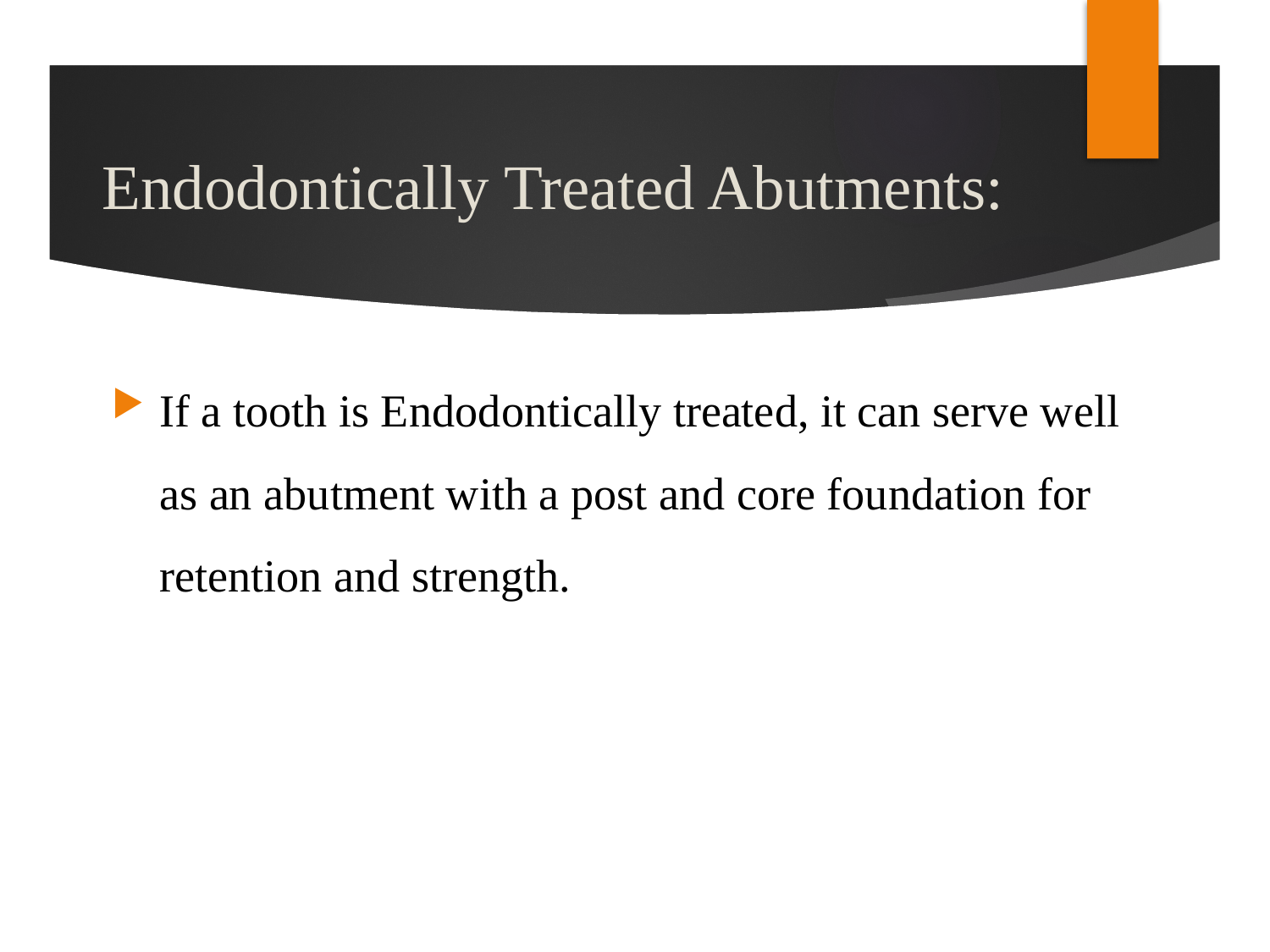

# Endodontically Treated Abutments:
If a tooth is Endodontically treated, it can serve well as an abutment with a post and core foundation for retention and strength.